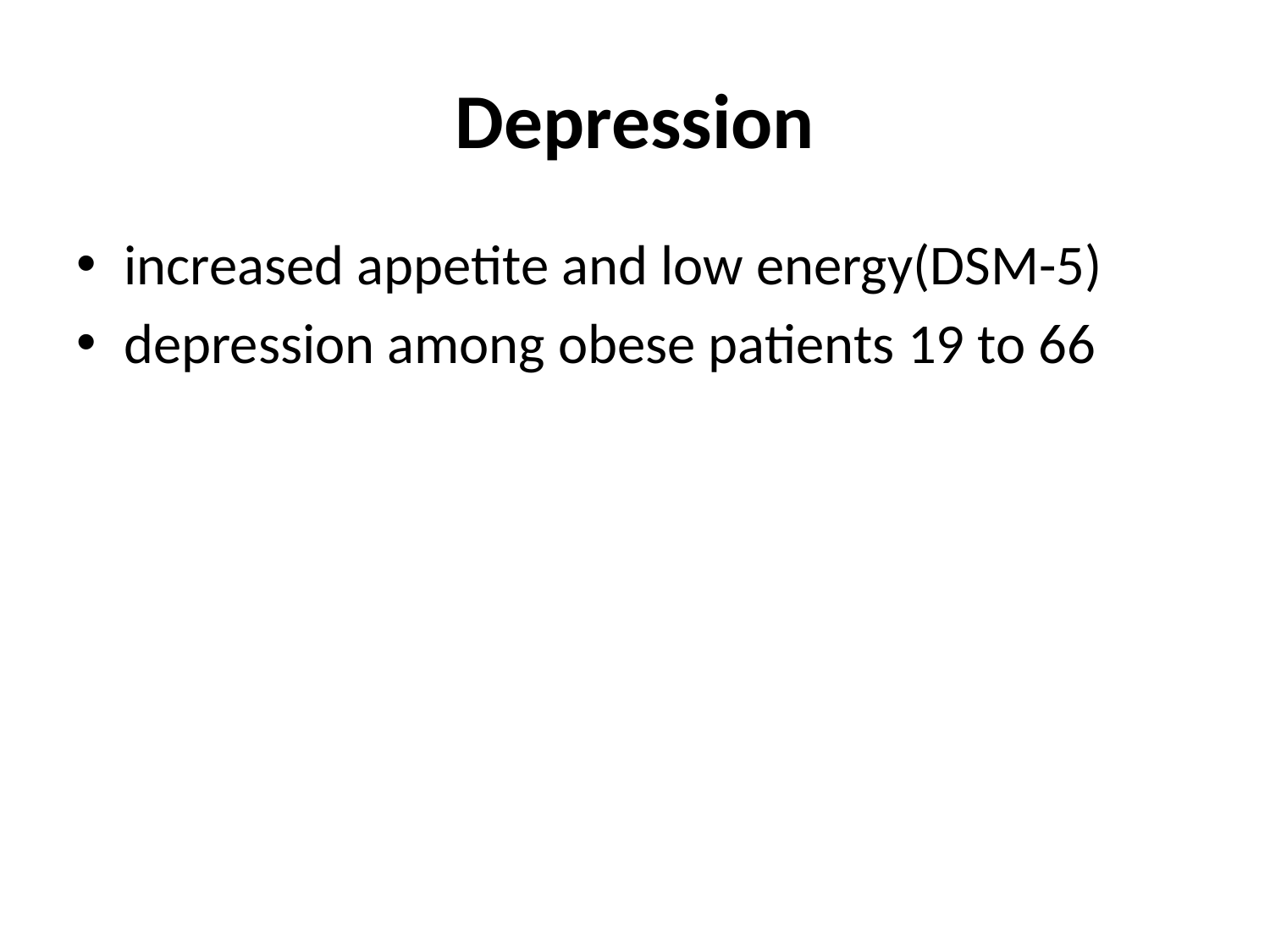

# Depression
increased appetite and low energy(DSM-5)
depression among obese patients 19 to 66